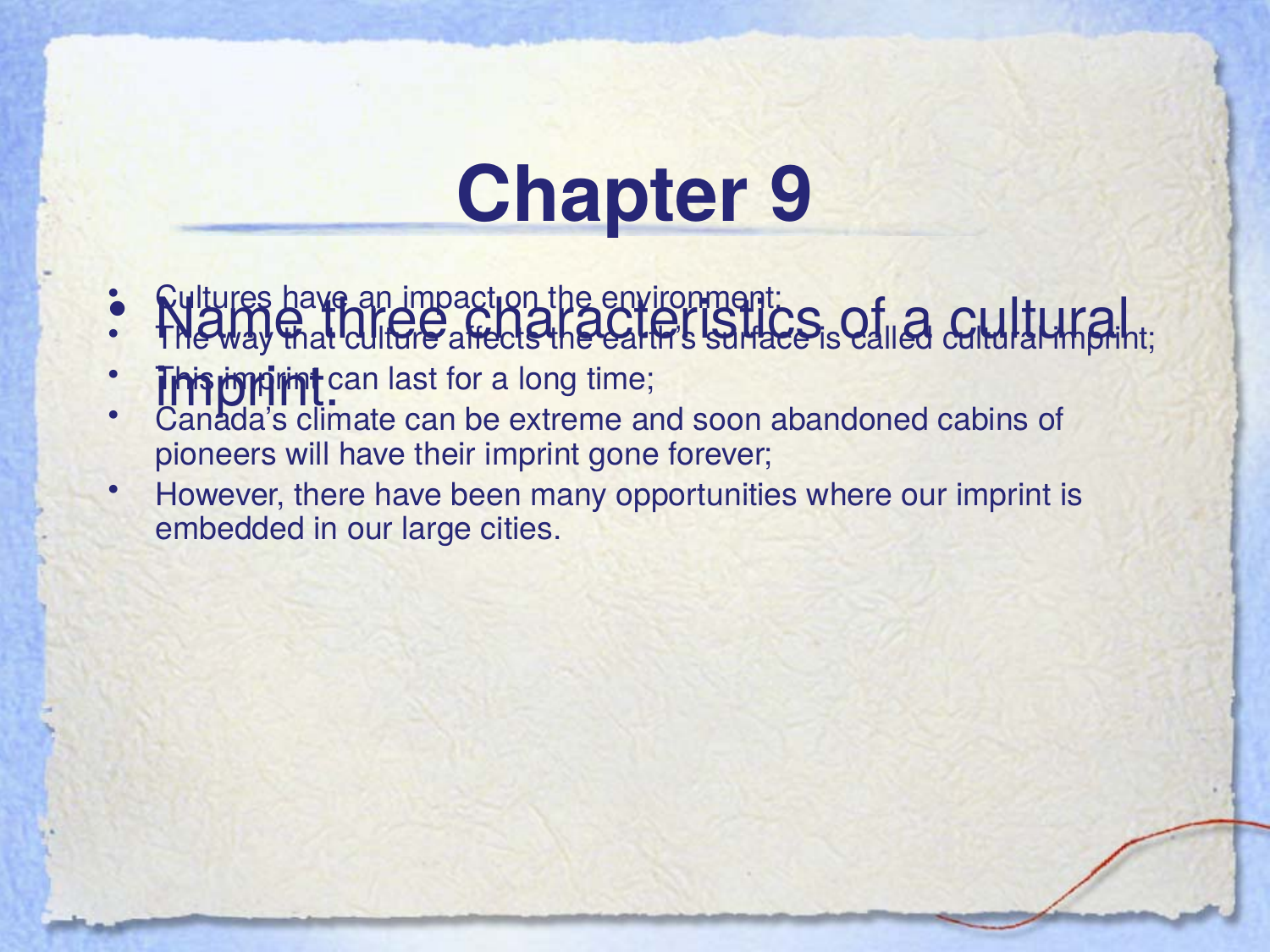

# Chapter 9
Name three characteristics of a cultural imprint.
Cultures have an impact on the environment;
The way that culture affects the earth’s surface is called cultural imprint;
This imprint can last for a long time;
Canada’s climate can be extreme and soon abandoned cabins of pioneers will have their imprint gone forever;
However, there have been many opportunities where our imprint is embedded in our large cities.